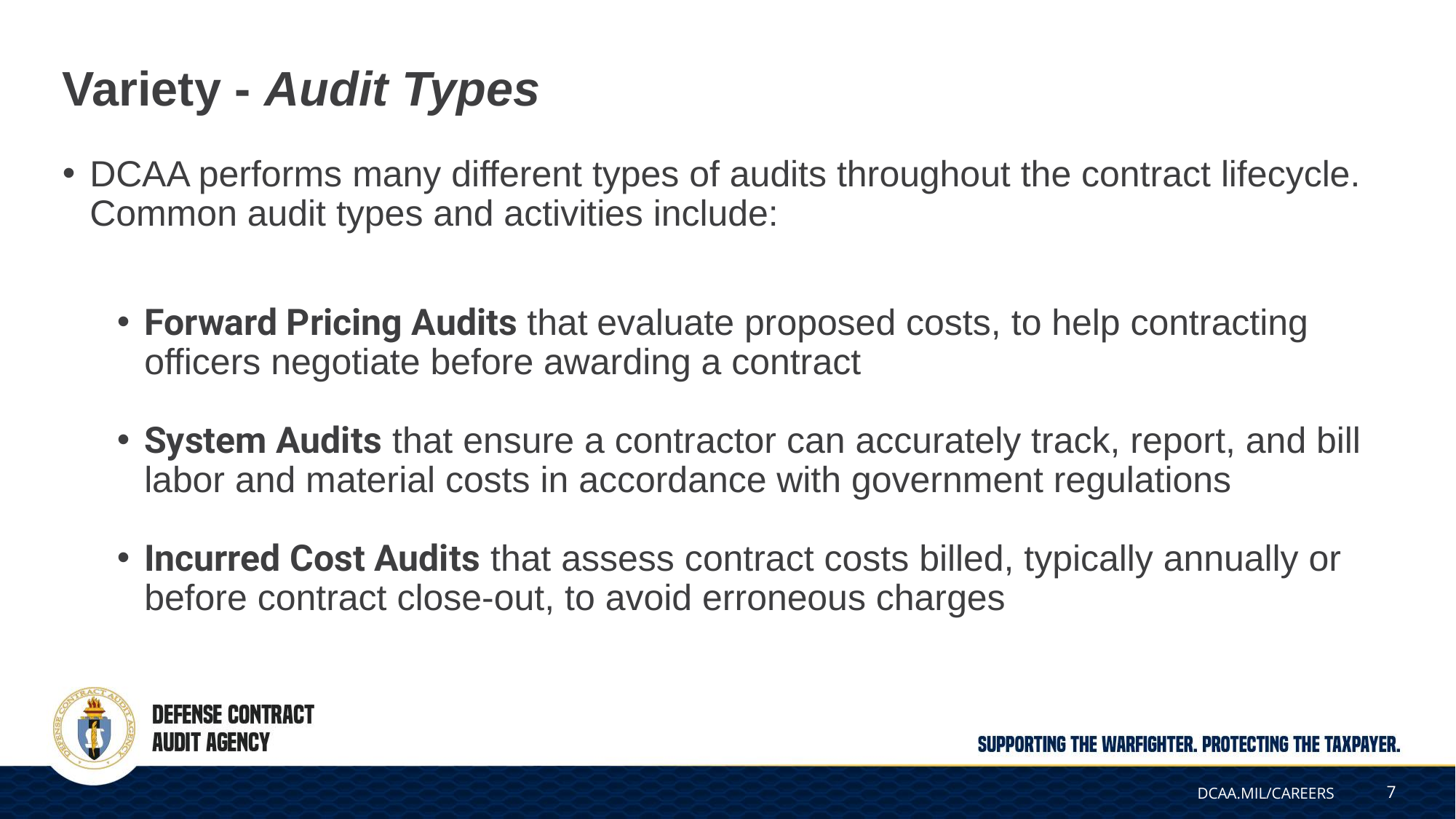

# Variety - Audit Types
DCAA performs many different types of audits throughout the contract lifecycle. Common audit types and activities include:

Forward Pricing Audits that evaluate proposed costs, to help contracting officers negotiate before awarding a contract

System Audits that ensure a contractor can accurately track, report, and bill labor and material costs in accordance with government regulations

Incurred Cost Audits that assess contract costs billed, typically annually or before contract close-out, to avoid erroneous charges

7